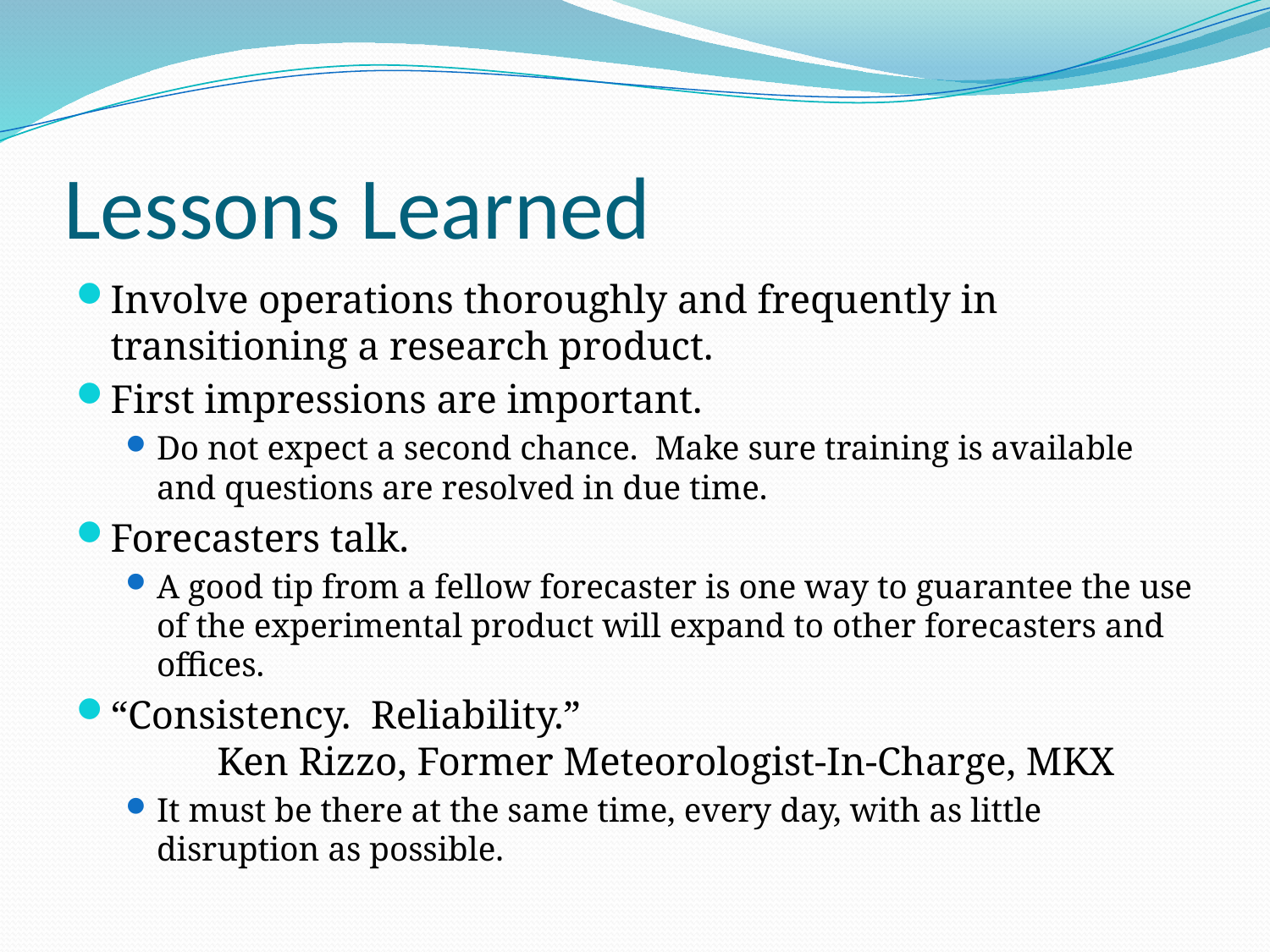

# Lessons Learned
Involve operations thoroughly and frequently in transitioning a research product.
First impressions are important.
Do not expect a second chance.  Make sure training is available and questions are resolved in due time.
Forecasters talk.
A good tip from a fellow forecaster is one way to guarantee the use of the experimental product will expand to other forecasters and offices.
“Consistency.  Reliability.”
	Ken Rizzo, Former Meteorologist-In-Charge, MKX
It must be there at the same time, every day, with as little disruption as possible.